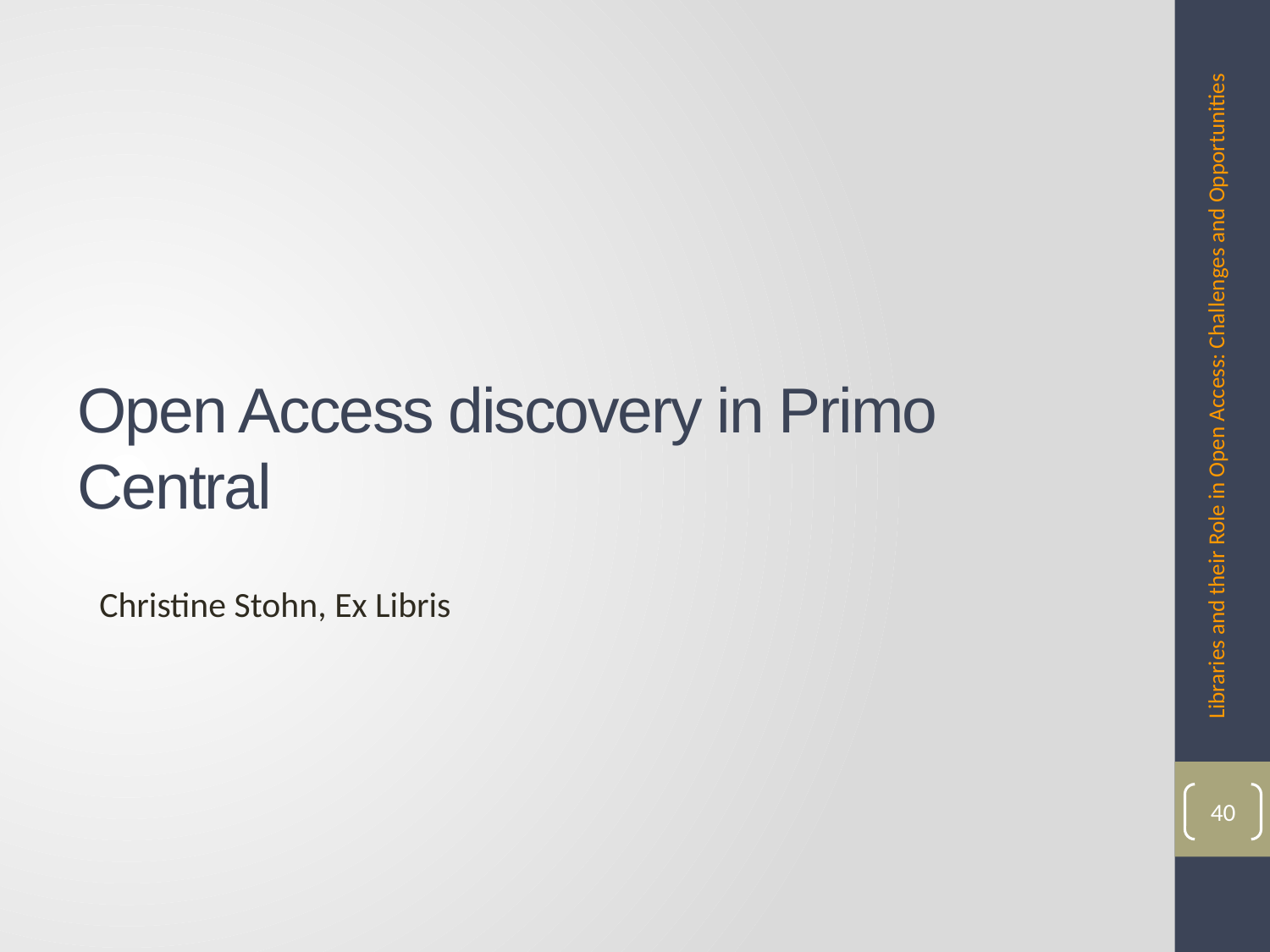

Libraries and their Role in Open Access: Challenges and Opportunities
# Open Access discovery in Primo Central
Christine Stohn, Ex Libris
40